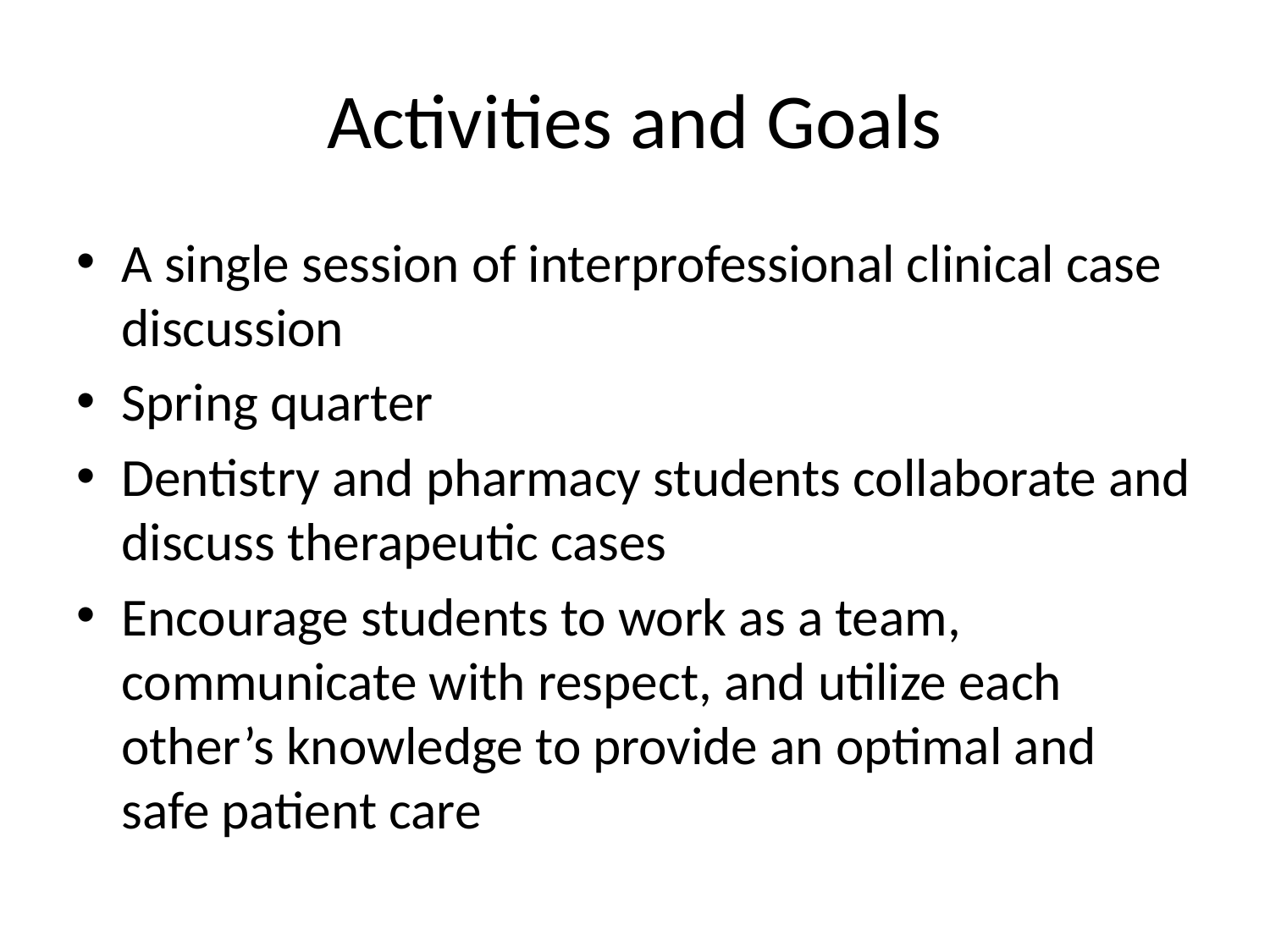

# Activities and Goals
A single session of interprofessional clinical case discussion
Spring quarter
Dentistry and pharmacy students collaborate and discuss therapeutic cases
Encourage students to work as a team, communicate with respect, and utilize each other’s knowledge to provide an optimal and safe patient care